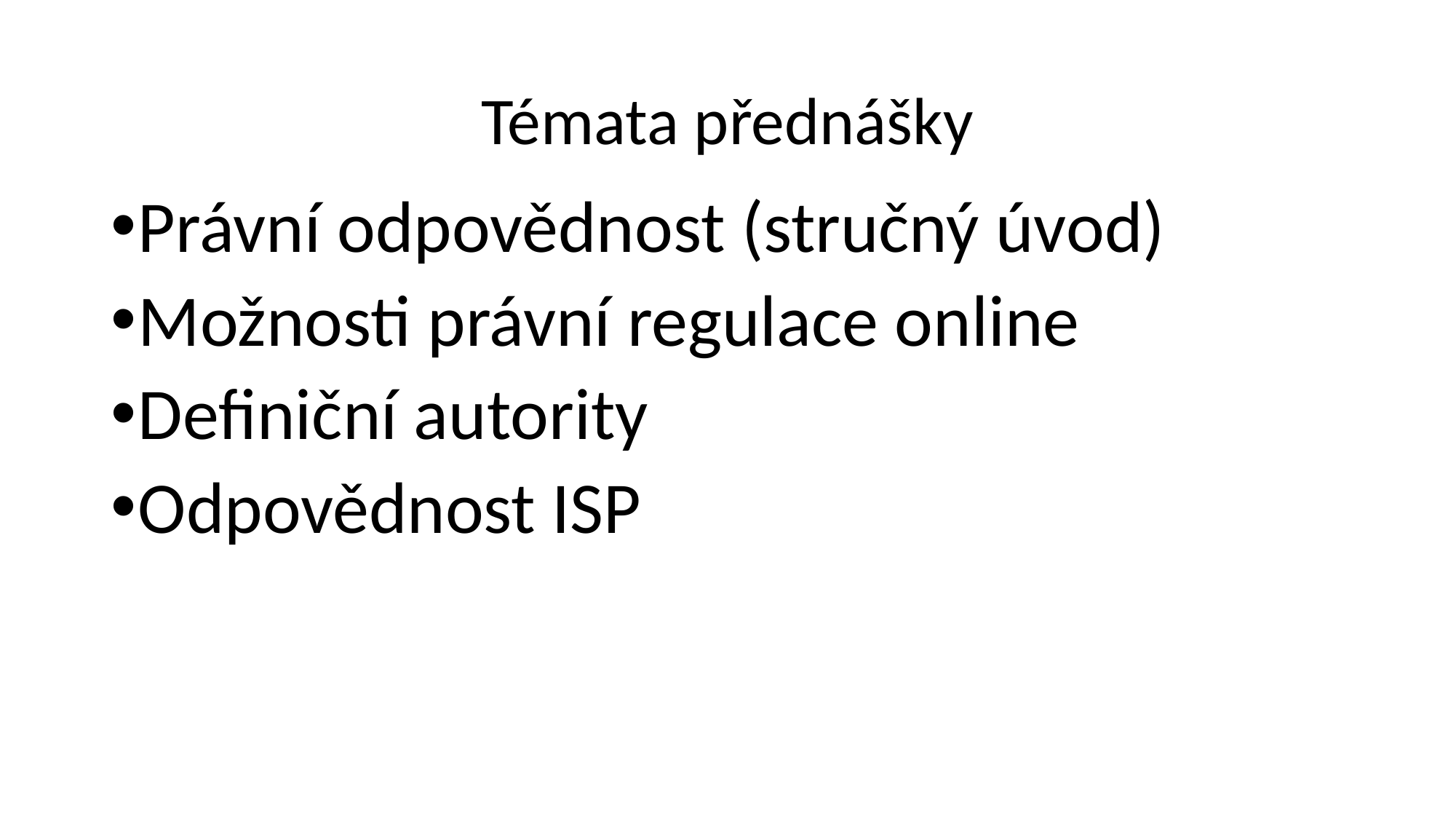

# Témata přednášky
Právní odpovědnost (stručný úvod)
Možnosti právní regulace online
Definiční autority
Odpovědnost ISP